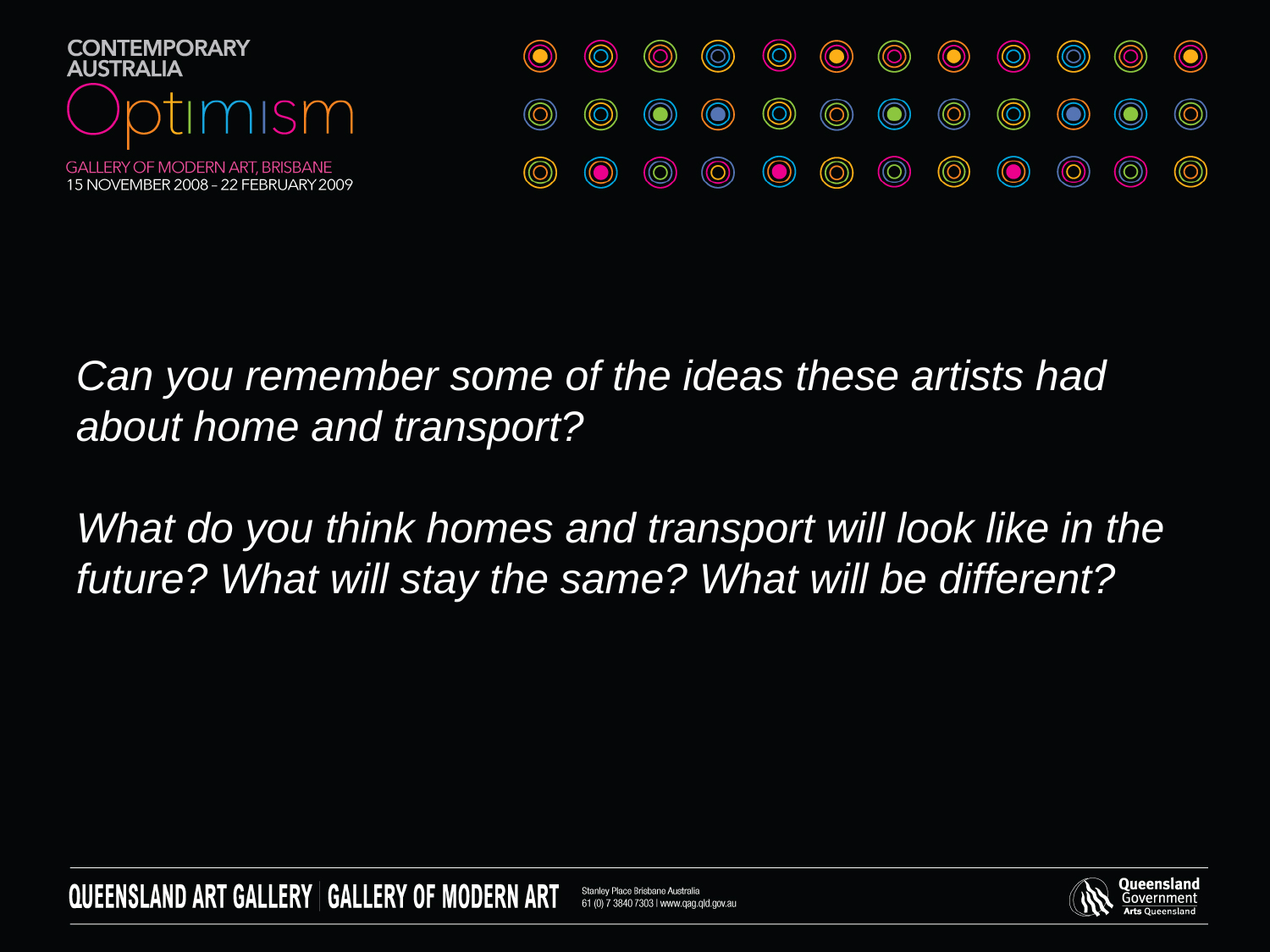

Can you remember some of the ideas these artists had about home and transport?

What do you think homes and transport will look like in the future? What will stay the same? What will be different?